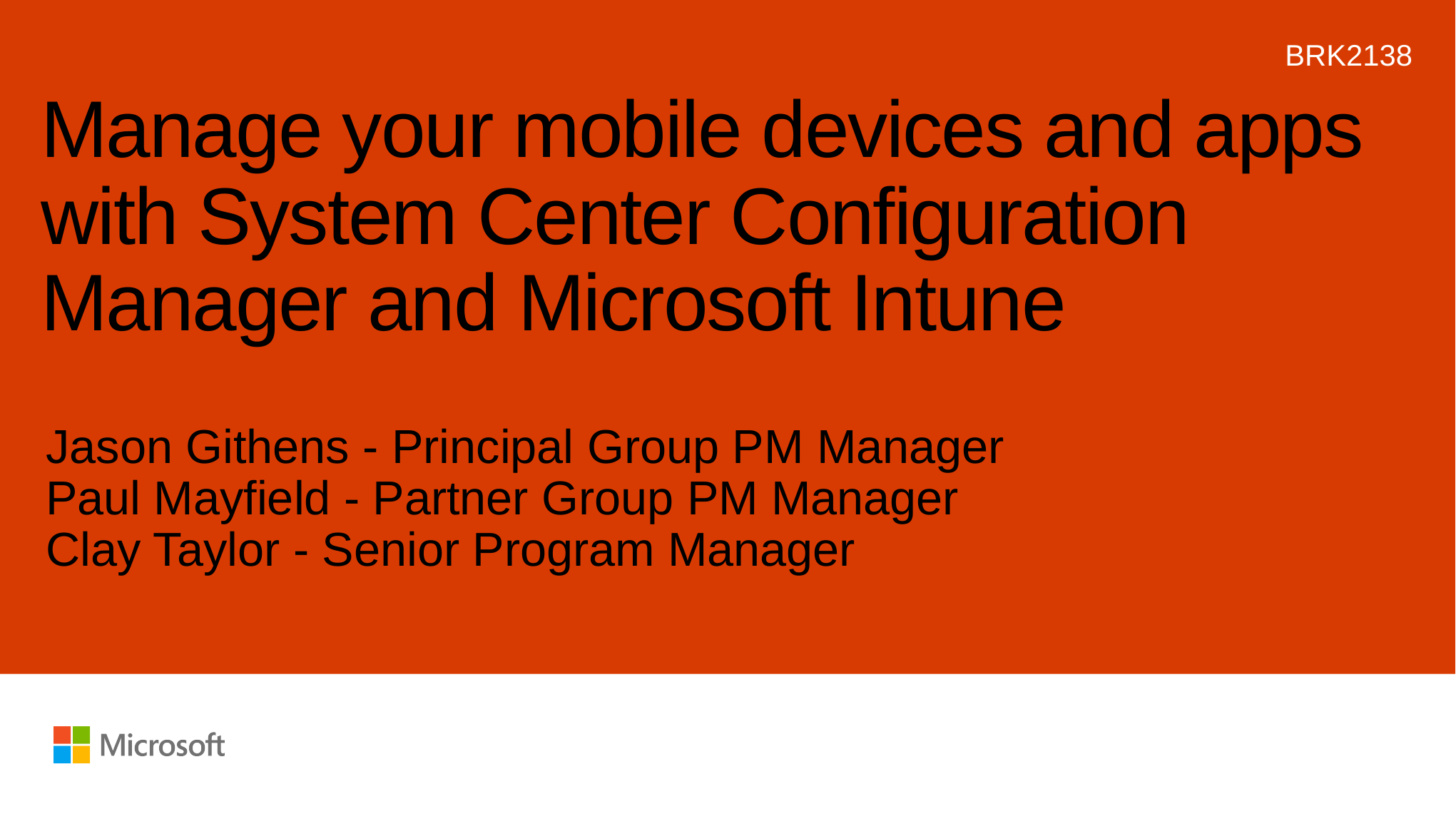

BRK2138
# Manage your mobile devices and apps with System Center Configuration Manager and Microsoft Intune
Jason Githens - Principal Group PM Manager
Paul Mayfield - Partner Group PM Manager
Clay Taylor - Senior Program Manager